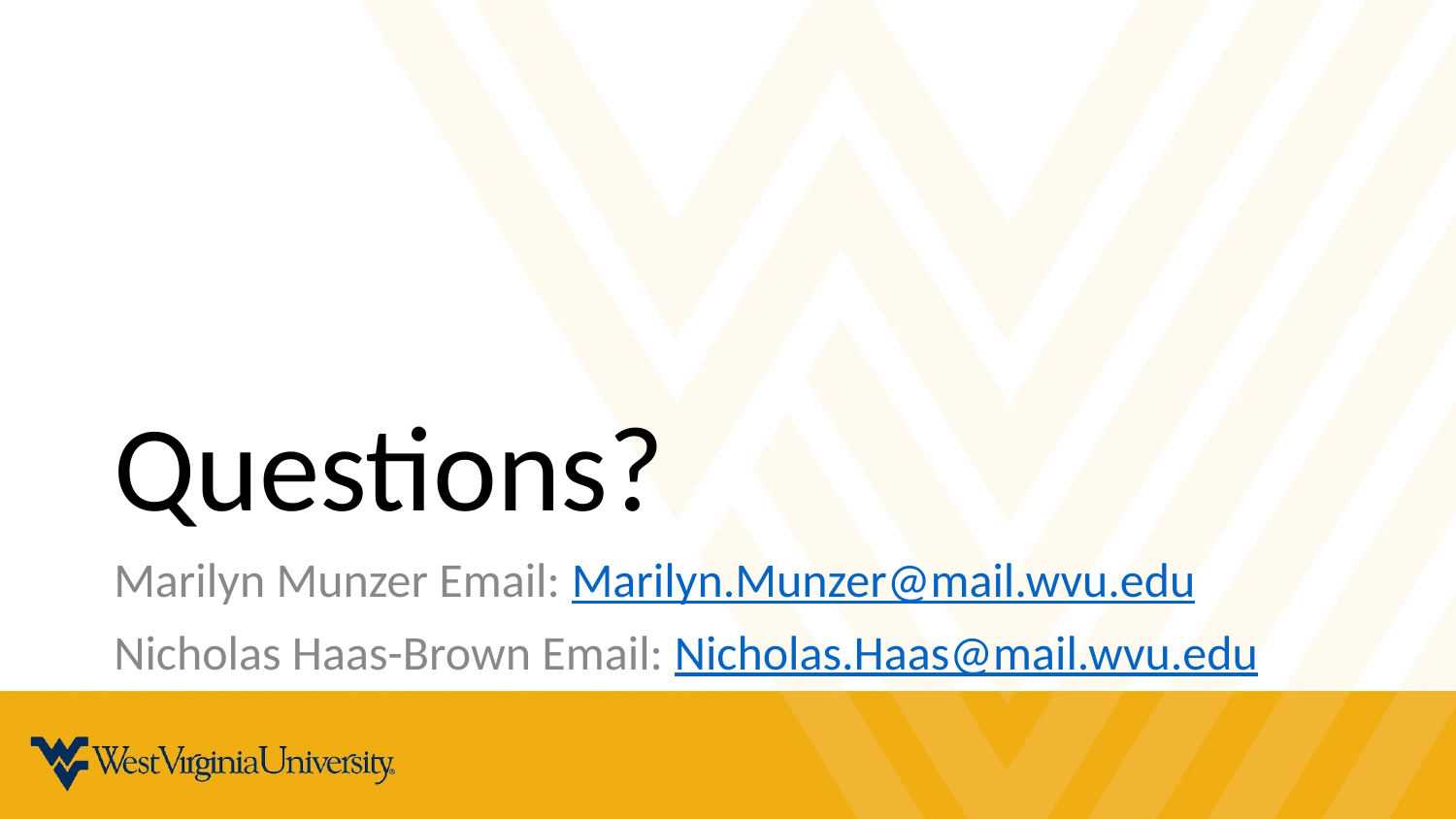

# Questions?
Marilyn Munzer Email: Marilyn.Munzer@mail.wvu.edu
Nicholas Haas-Brown Email: Nicholas.Haas@mail.wvu.edu